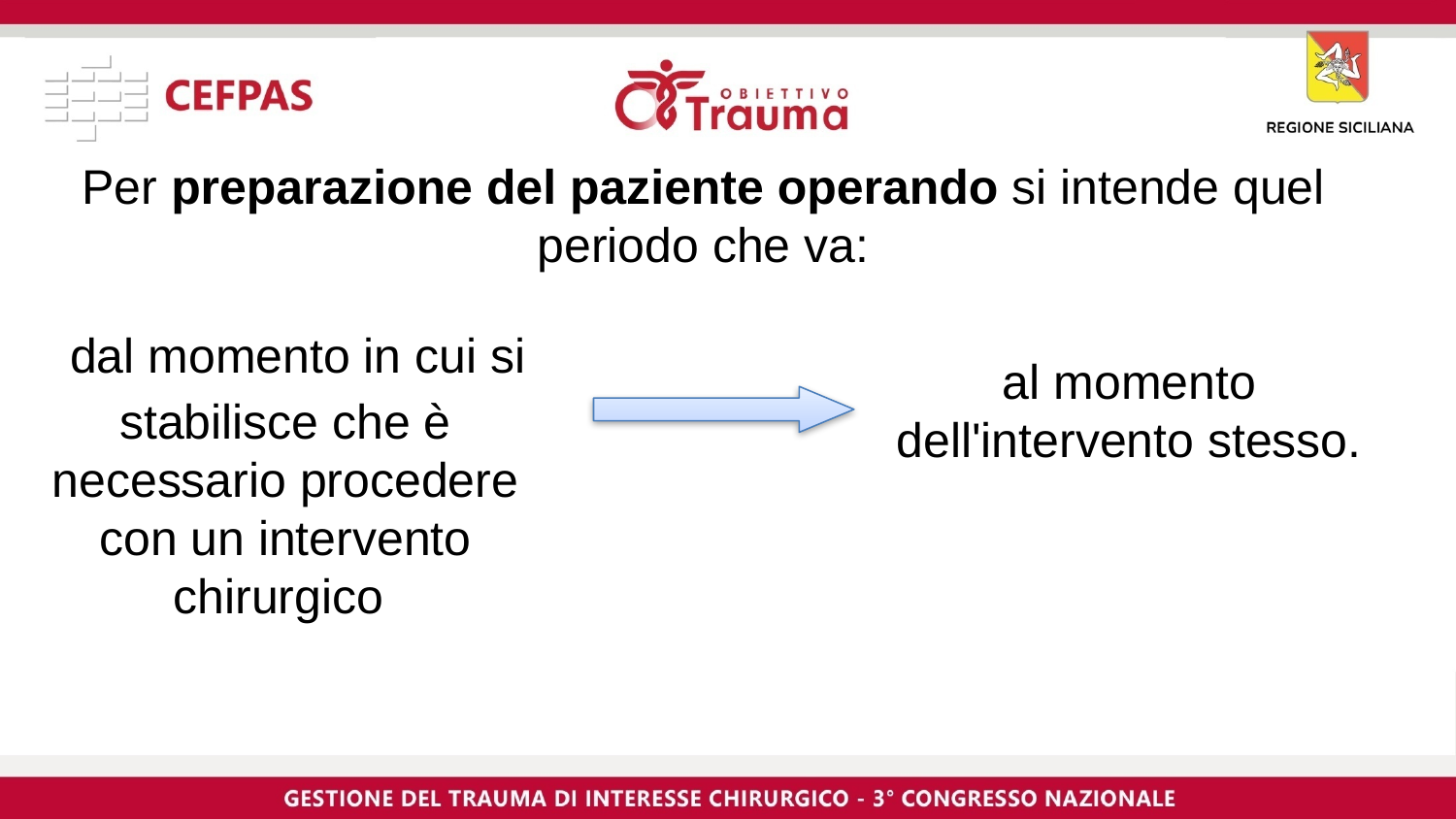

# Per preparazione del paziente operando si intende quel periodo che va:
 dal momento in cui si stabilisce che è necessario procedere con un intervento chirurgico

al momento dell'intervento stesso.